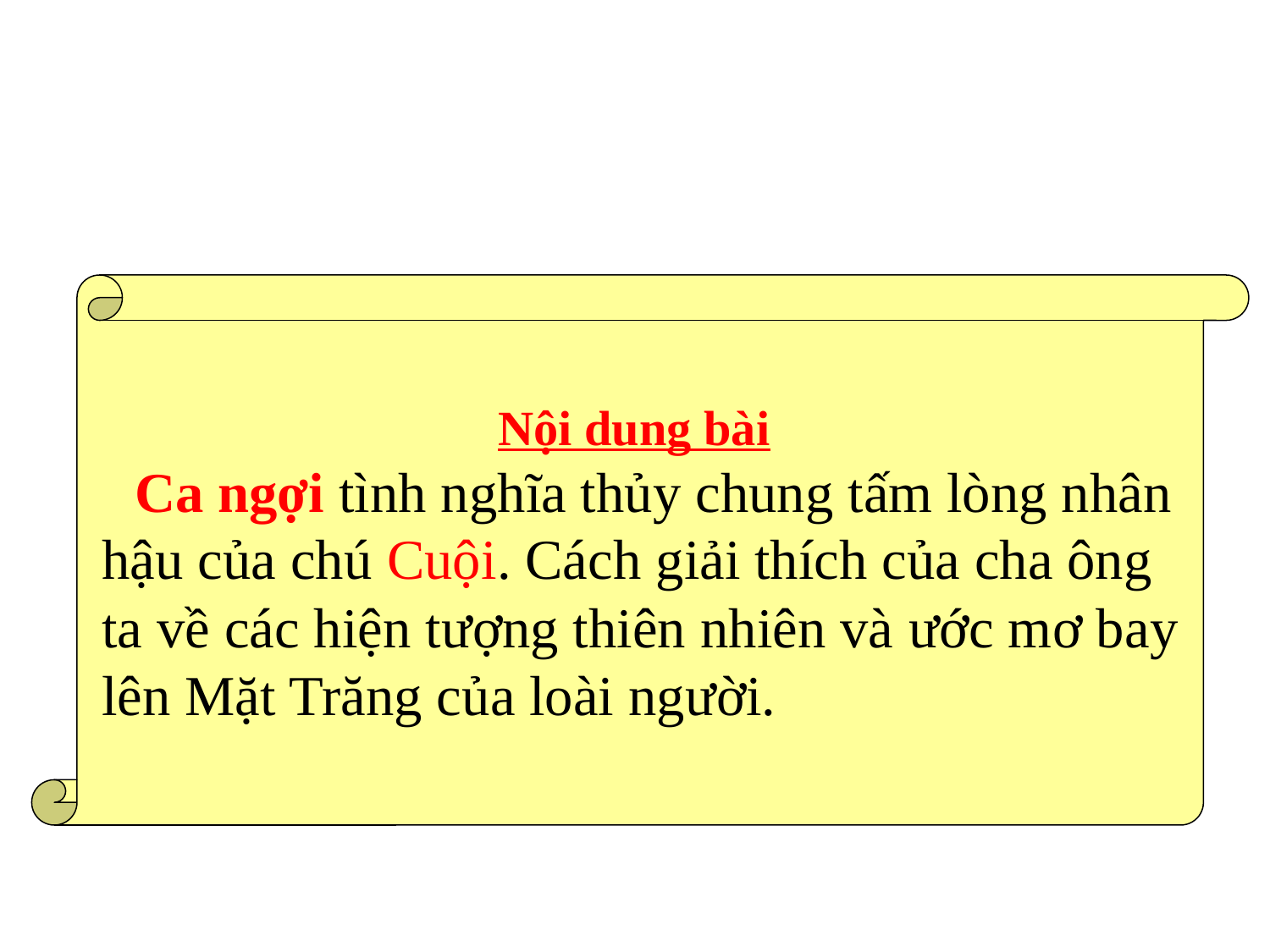

Nội dung bài
   Ca ngợi tình nghĩa thủy chung tấm lòng nhân
 hậu của chú Cuội. Cách giải thích của cha ông
 ta về các hiện tượng thiên nhiên và ước mơ bay
 lên Mặt Trăng của loài người.